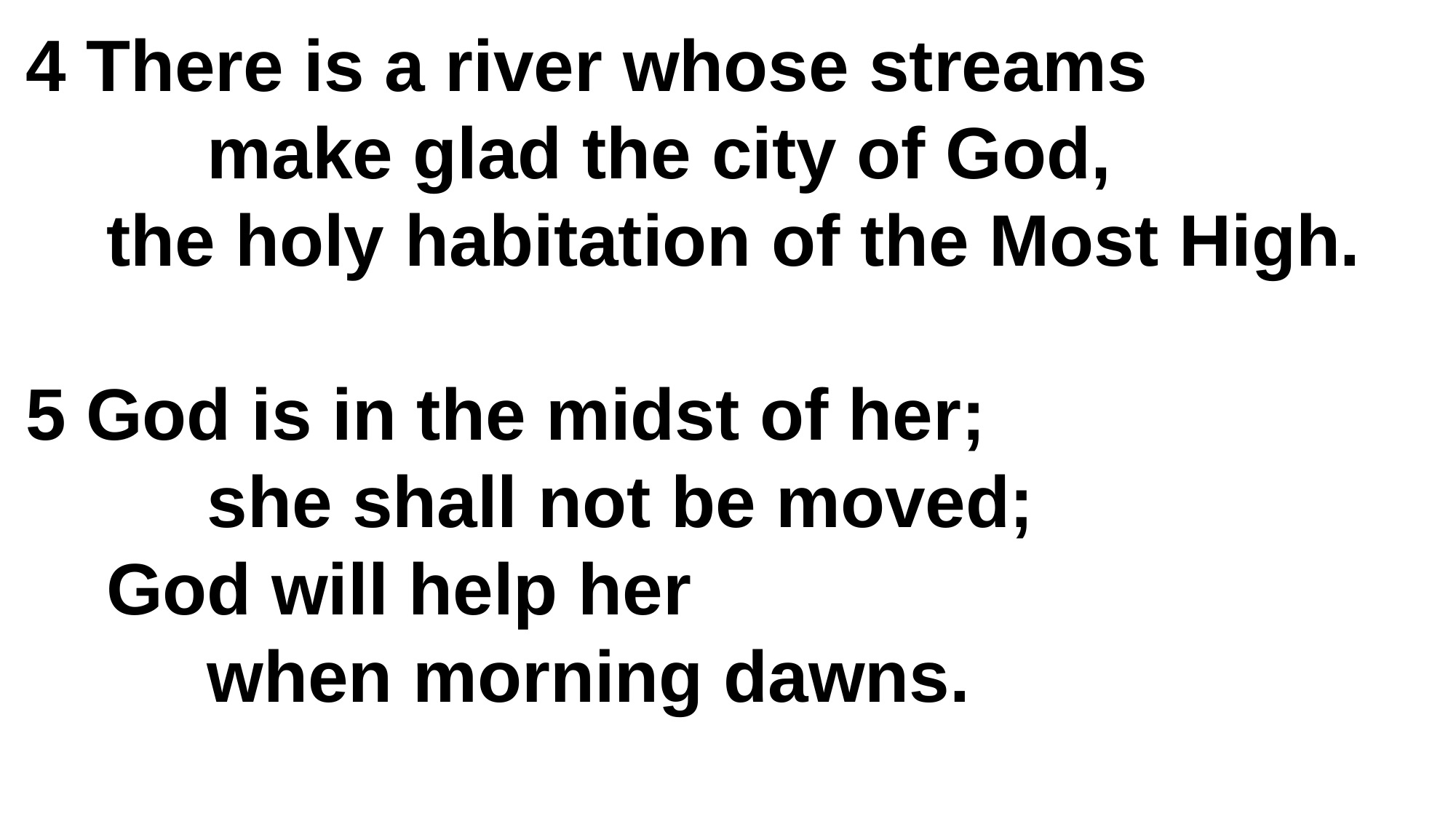

4 There is a river whose streams
         make glad the city of God,
    the holy habitation of the Most High.

5 God is in the midst of her;
         she shall not be moved;
    God will help her
         when morning dawns.